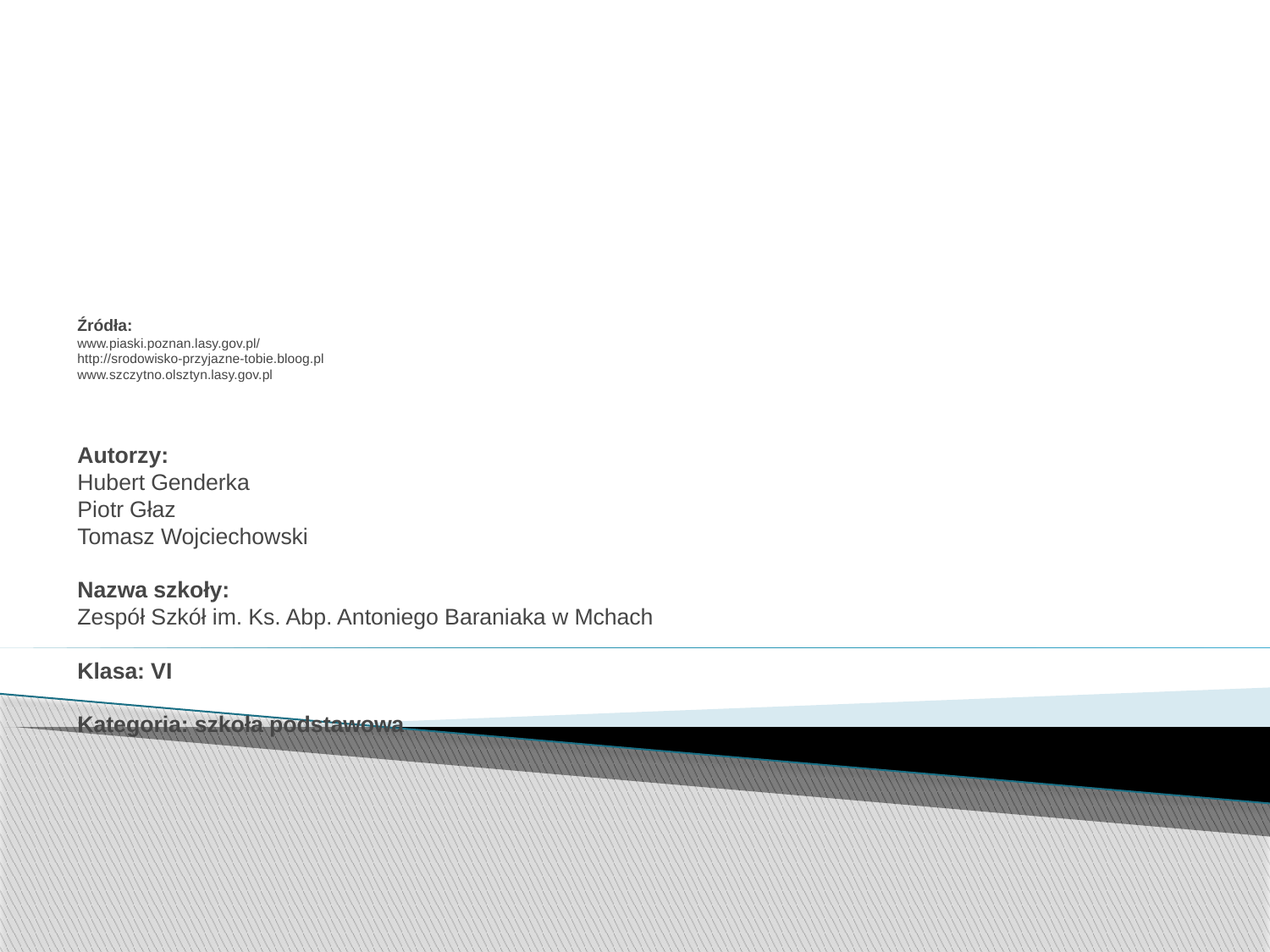

# Źródła: www.piaski.poznan.lasy.gov.pl/ http://srodowisko-przyjazne-tobie.bloog.pl www.szczytno.olsztyn.lasy.gov.pl Autorzy: Hubert Genderka Piotr Głaz Tomasz Wojciechowski Nazwa szkoły: Zespół Szkół im. Ks. Abp. Antoniego Baraniaka w Mchach Klasa: VI Kategoria: szkoła podstawowa
xxxxxxxxxxxxxxxxxxxxxxx